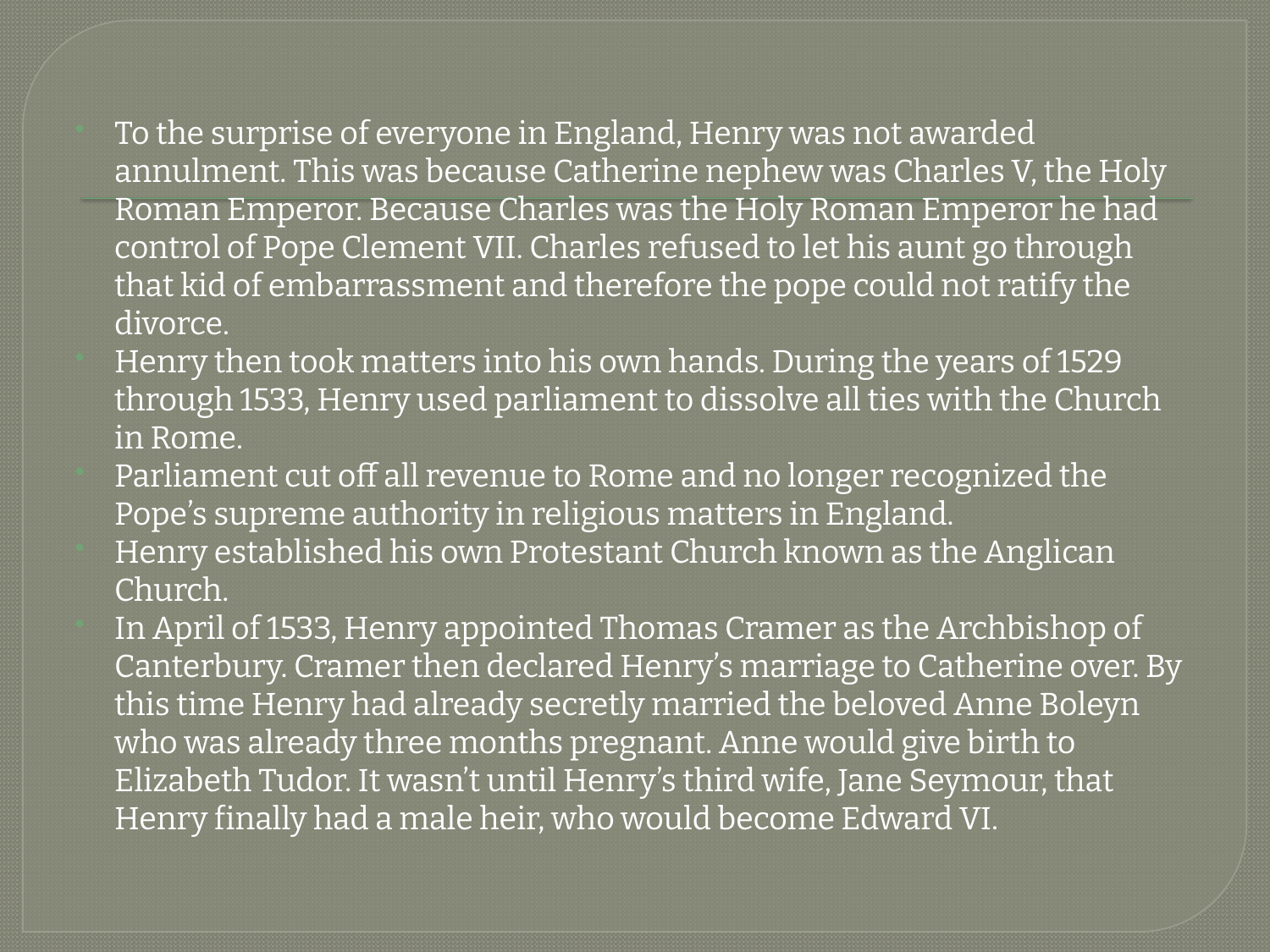

#
To the surprise of everyone in England, Henry was not awarded annulment. This was because Catherine nephew was Charles V, the Holy Roman Emperor. Because Charles was the Holy Roman Emperor he had control of Pope Clement VII. Charles refused to let his aunt go through that kid of embarrassment and therefore the pope could not ratify the divorce.
Henry then took matters into his own hands. During the years of 1529 through 1533, Henry used parliament to dissolve all ties with the Church in Rome.
Parliament cut off all revenue to Rome and no longer recognized the Pope’s supreme authority in religious matters in England.
Henry established his own Protestant Church known as the Anglican Church.
In April of 1533, Henry appointed Thomas Cramer as the Archbishop of Canterbury. Cramer then declared Henry’s marriage to Catherine over. By this time Henry had already secretly married the beloved Anne Boleyn who was already three months pregnant. Anne would give birth to Elizabeth Tudor. It wasn’t until Henry’s third wife, Jane Seymour, that Henry finally had a male heir, who would become Edward VI.